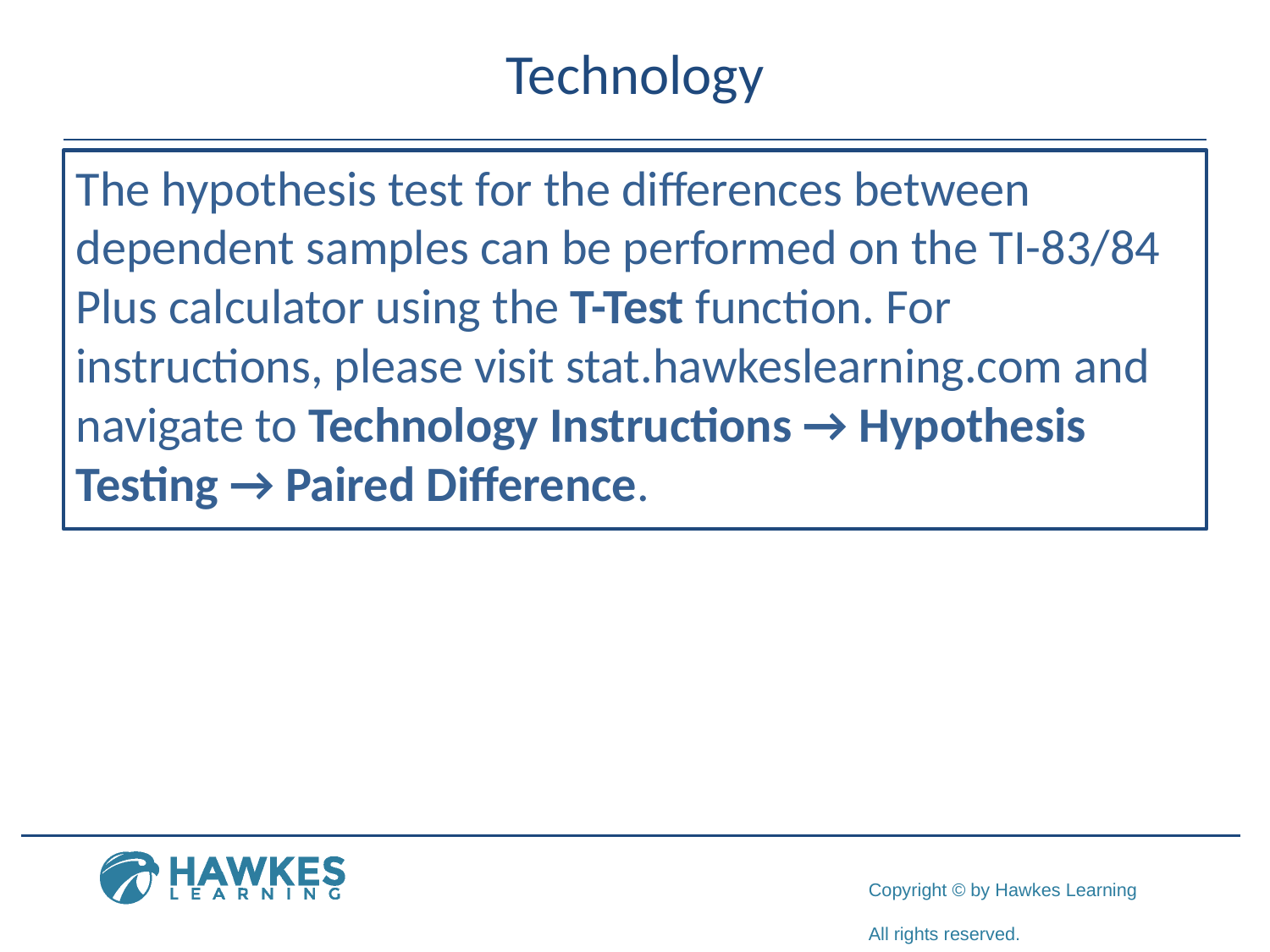

# Technology
The hypothesis test for the differences between dependent samples can be performed on the TI-83/84 Plus calculator using the T-Test function. For instructions, please visit stat.hawkeslearning.com and navigate to Technology Instructions → Hypothesis Testing → Paired Difference.